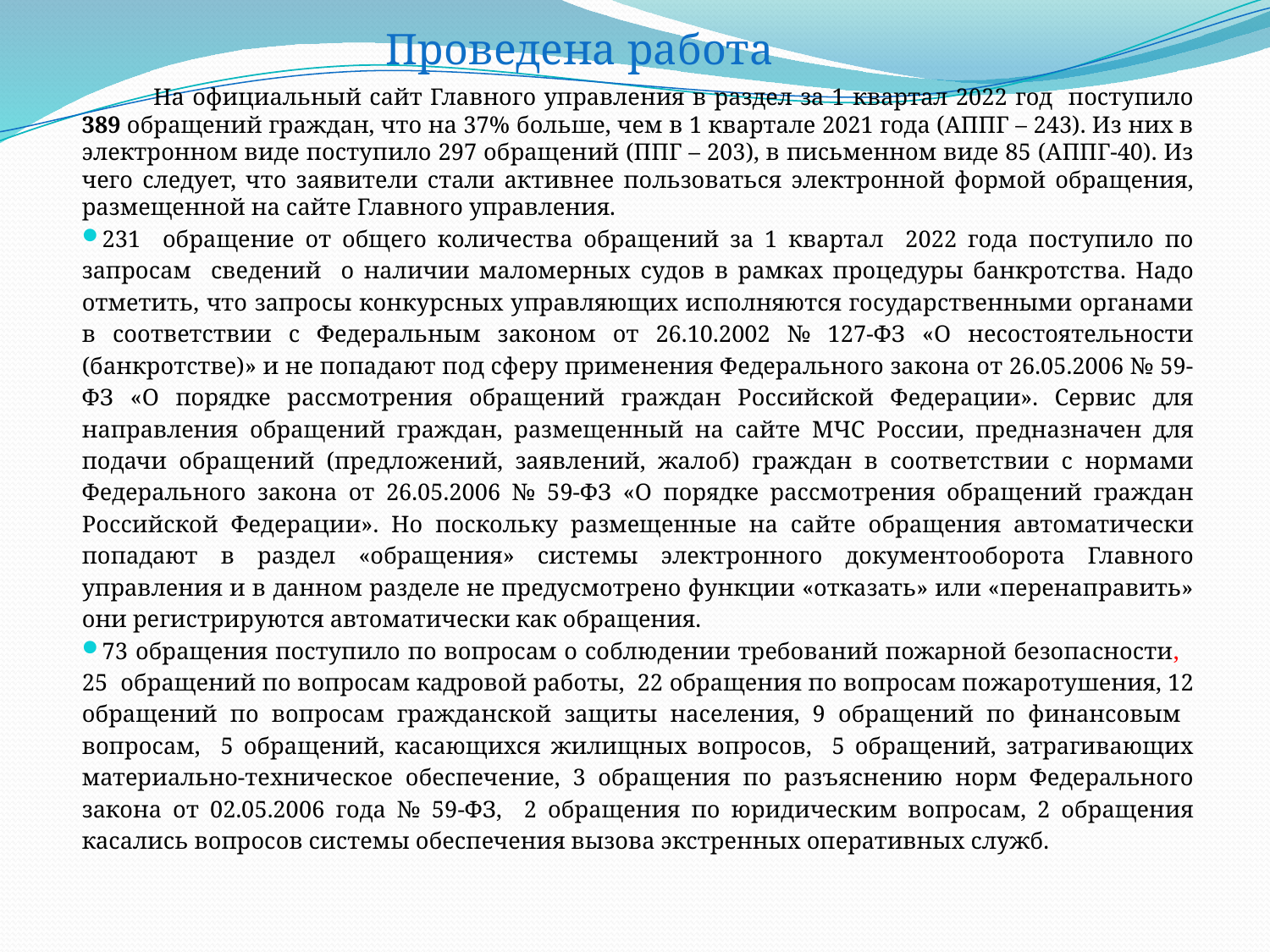

Проведена работа
         На официальный сайт Главного управления в раздел за 1 квартал 2022 год  поступило 389 обращений граждан, что на 37% больше, чем в 1 квартале 2021 года (АППГ – 243). Из них в электронном виде поступило 297 обращений (ППГ – 203), в письменном виде 85 (АППГ-40). Из чего следует, что заявители стали активнее пользоваться электронной формой обращения, размещенной на сайте Главного управления.
231  обращение от общего количества обращений за 1 квартал  2022 года поступило по запросам  сведений  о наличии маломерных судов в рамках процедуры банкротства. Надо отметить, что запросы конкурсных управляющих исполняются государственными органами в соответствии с Федеральным законом от 26.10.2002 № 127-ФЗ «О несостоятельности (банкротстве)» и не попадают под сферу применения Федерального закона от 26.05.2006 № 59-ФЗ «О порядке рассмотрения обращений граждан Российской Федерации». Сервис для направления обращений граждан, размещенный на сайте МЧС России, предназначен для подачи обращений (предложений, заявлений, жалоб) граждан в соответствии с нормами Федерального закона от 26.05.2006 № 59-ФЗ «О порядке рассмотрения обращений граждан Российской Федерации». Но поскольку размещенные на сайте обращения автоматически попадают в раздел «обращения» системы электронного документооборота Главного управления и в данном разделе не предусмотрено функции «отказать» или «перенаправить» они регистрируются автоматически как обращения.
73 обращения поступило по вопросам о соблюдении требований пожарной безопасности,   25  обращений по вопросам кадровой работы,  22 обращения по вопросам пожаротушения, 12 обращений по вопросам гражданской защиты населения, 9 обращений по финансовым  вопросам,  5 обращений, касающихся жилищных вопросов,  5 обращений, затрагивающих материально-техническое обеспечение, 3 обращения по разъяснению норм Федерального закона от 02.05.2006 года № 59-ФЗ,  2 обращения по юридическим вопросам, 2 обращения касались вопросов системы обеспечения вызова экстренных оперативных служб.